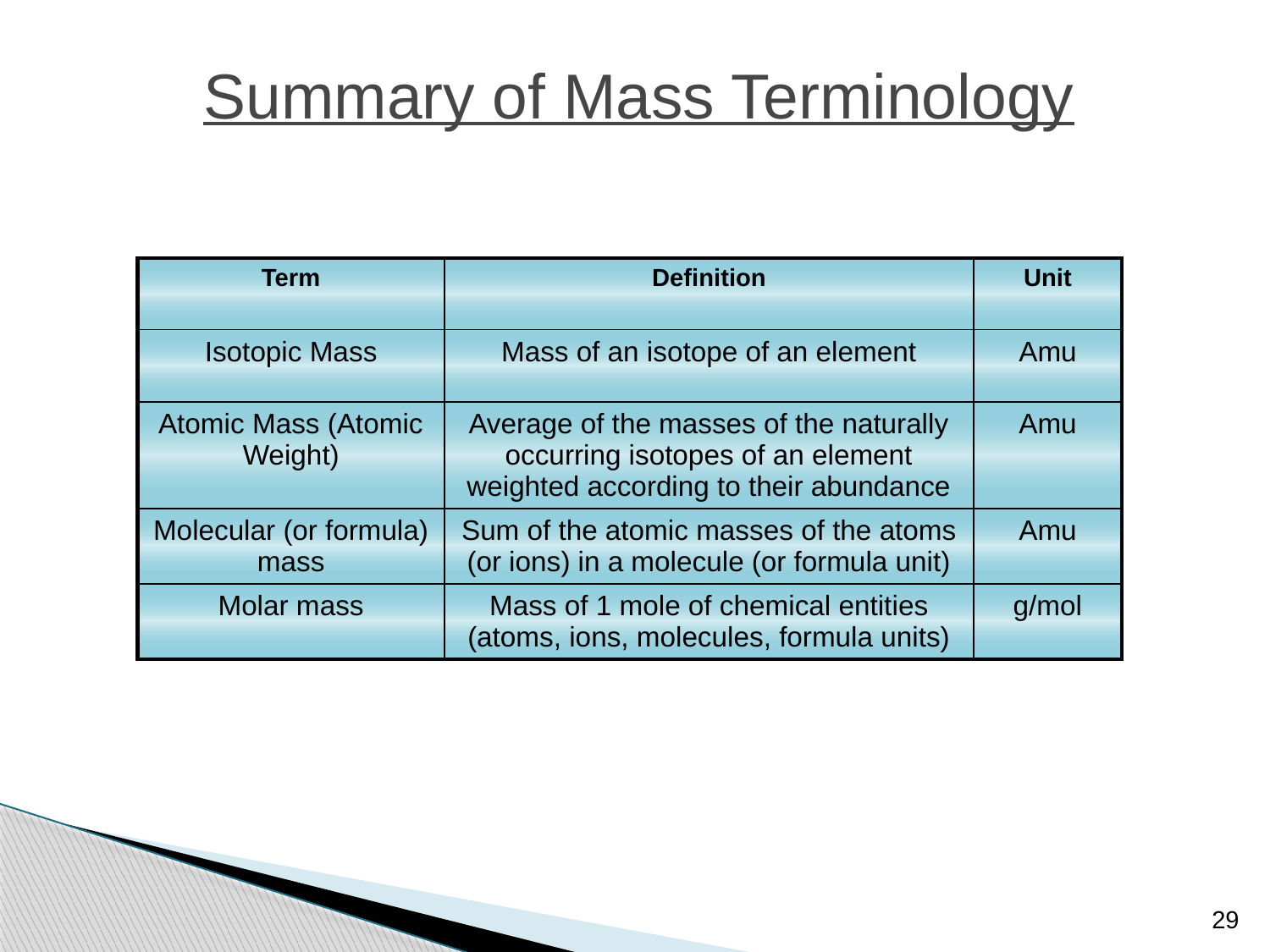

# Summary of Mass Terminology
| Term | Definition | Unit |
| --- | --- | --- |
| Isotopic Mass | Mass of an isotope of an element | Amu |
| Atomic Mass (Atomic Weight) | Average of the masses of the naturally occurring isotopes of an element weighted according to their abundance | Amu |
| Molecular (or formula) mass | Sum of the atomic masses of the atoms (or ions) in a molecule (or formula unit) | Amu |
| Molar mass | Mass of 1 mole of chemical entities (atoms, ions, molecules, formula units) | g/mol |
29